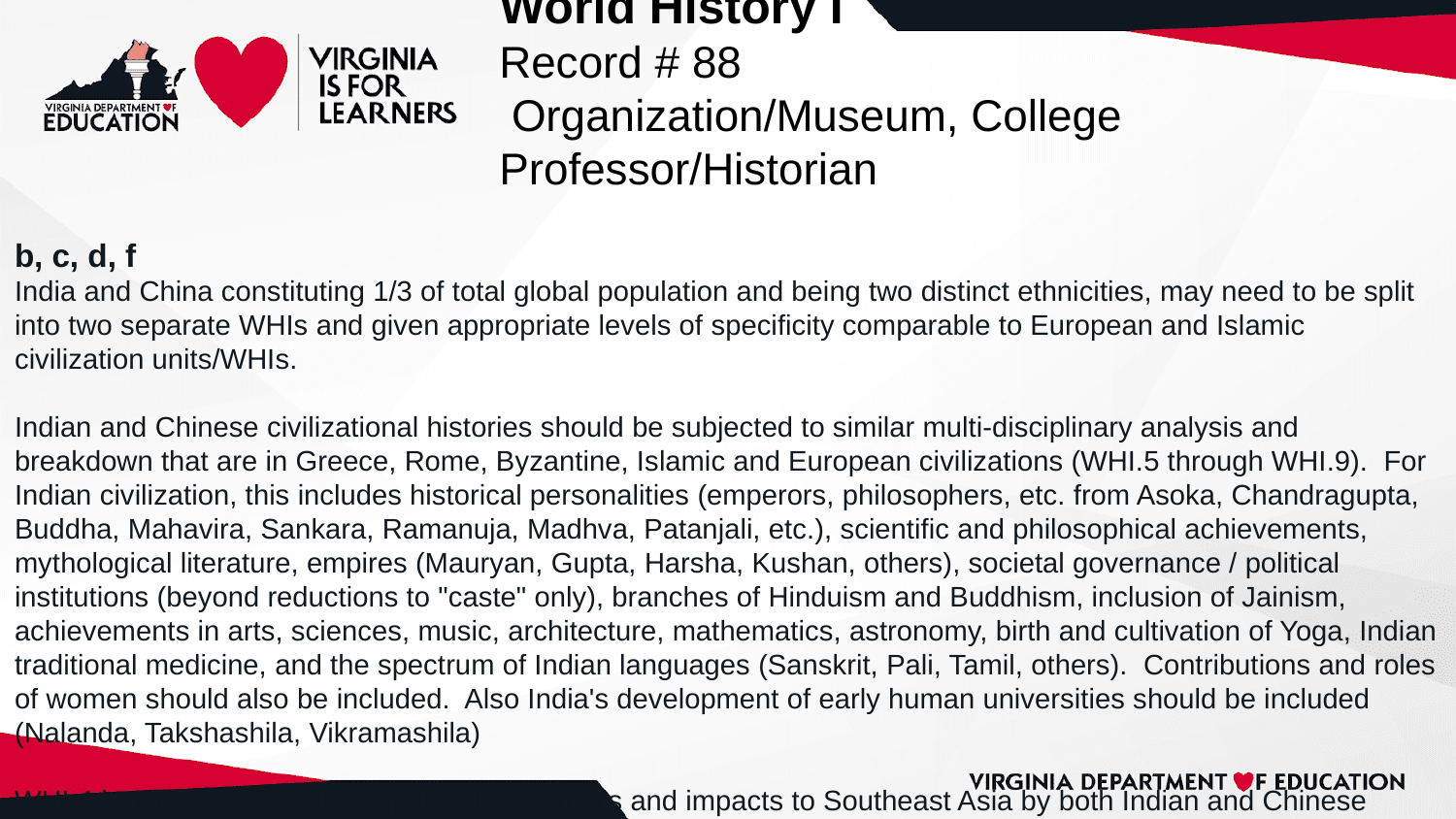

# World History I
Record # 88
 Organization/Museum, College Professor/Historian

b, c, d, f
India and China constituting 1/3 of total global population and being two distinct ethnicities, may need to be split into two separate WHIs and given appropriate levels of specificity comparable to European and Islamic civilization units/WHIs.

Indian and Chinese civilizational histories should be subjected to similar multi-disciplinary analysis and breakdown that are in Greece, Rome, Byzantine, Islamic and European civilizations (WHI.5 through WHI.9).  For Indian civilization, this includes historical personalities (emperors, philosophers, etc. from Asoka, Chandragupta, Buddha, Mahavira, Sankara, Ramanuja, Madhva, Patanjali, etc.), scientific and philosophical achievements, mythological literature, empires (Mauryan, Gupta, Harsha, Kushan, others), societal governance / political institutions (beyond reductions to "caste" only), branches of Hinduism and Buddhism, inclusion of Jainism, achievements in arts, sciences, music, architecture, mathematics, astronomy, birth and cultivation of Yoga, Indian traditional medicine, and the spectrum of Indian languages (Sanskrit, Pali, Tamil, others).  Contributions and roles of women should also be included.  Also India's development of early human universities should be included (Nalanda, Takshashila, Vikramashila)

WHI.4 is missing cultural and political migrations and impacts to Southeast Asia by both Indian and Chinese civilization and culture as well as native and indigenous cultures and civilizations of Southeast Asia.  Also missing are the cultures and civilizations of Korea and Japan prior to 1000 CE.

Indian and Chinese civilizational and cultural growth had historical milestones beyond era 1 into post 1000 CE history.  Indian and Chinese (and East Asian) history should flow across both Era 1 and Era 2.   Empires, dynasties, institutions, and general development during this timeframe is a gap that needs to be filled.

If Aryanization (more correctly, Indo-Europeanization) is emphasized in Indian civilizational development, then Greece, Rome and Europe need to be discussed in similar terms.  The Indo-Europeans that migrated in phases into the Indian subcontinent also migrated into Persia and Western Europe from Central Asia (hence the words Aryan and Iran are cognates).  The anthropological story is only being told for India and not for any other civilization which is a proven bias across the standards document.  The Indo-Europeans migrated into South Asia, Persia and Europe just as the Afro-Asiatic peoples migrated into the Arab world and the full story of migrations need to be taught.  The consequence is showing that non-Indian cultures and civilizations have their own intrinsic value, while Indian civilization is brought only by foreign sources.

Mentioning of the major branches of Hinduism (Vaishnava, Saiva, Sakta) and Buddhism (Theravada, Mahayana and Vajrayana) would be useful given that this is done in WHI.5-WHI.9 for branches of Christianity, Islam and for the Greek philosophers.  For the spread of Buddhism, it is important to show which branch migrated to which country/region in Northeast and Southeast Asia.

Discussion of linguistic and religious pluralism should be included.  Inclusion of Jewish diasporic migration and institutional establishment in India and China where minimal to zero persecution was encountered (562 BCE onwards in India, 800CE onwards in China).

Inclusion of multidisciplinary approaches to understanding Confucianism and Taoism (personalities, scholars, timelines, texts, institutions, etc. that are being used in subsequent WHIs for the Greeks, Christianity and Islam.